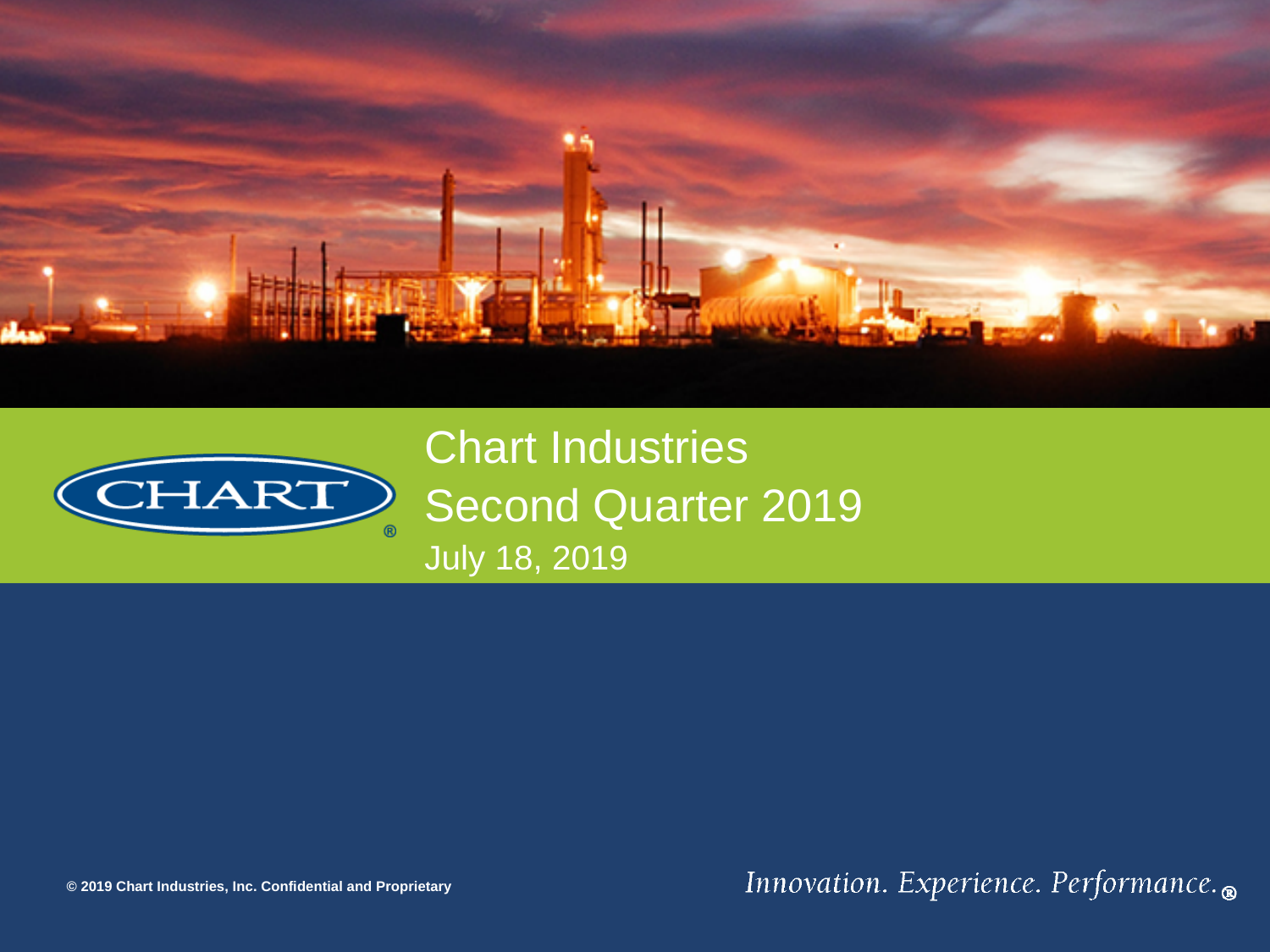

Chart Industries
Second Quarter 2019
July 18, 2019